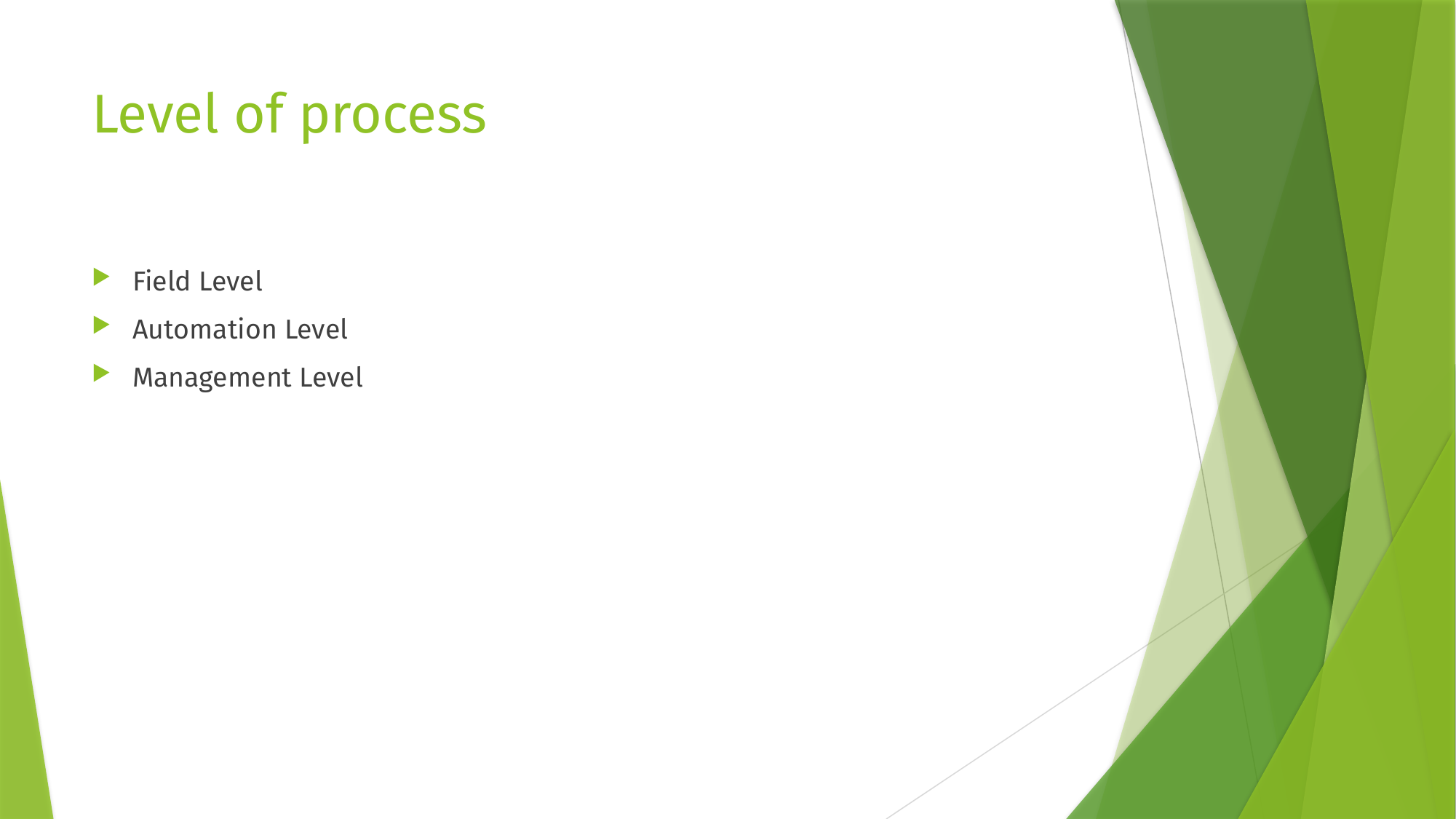

# Level of process
Field Level
Automation Level
Management Level